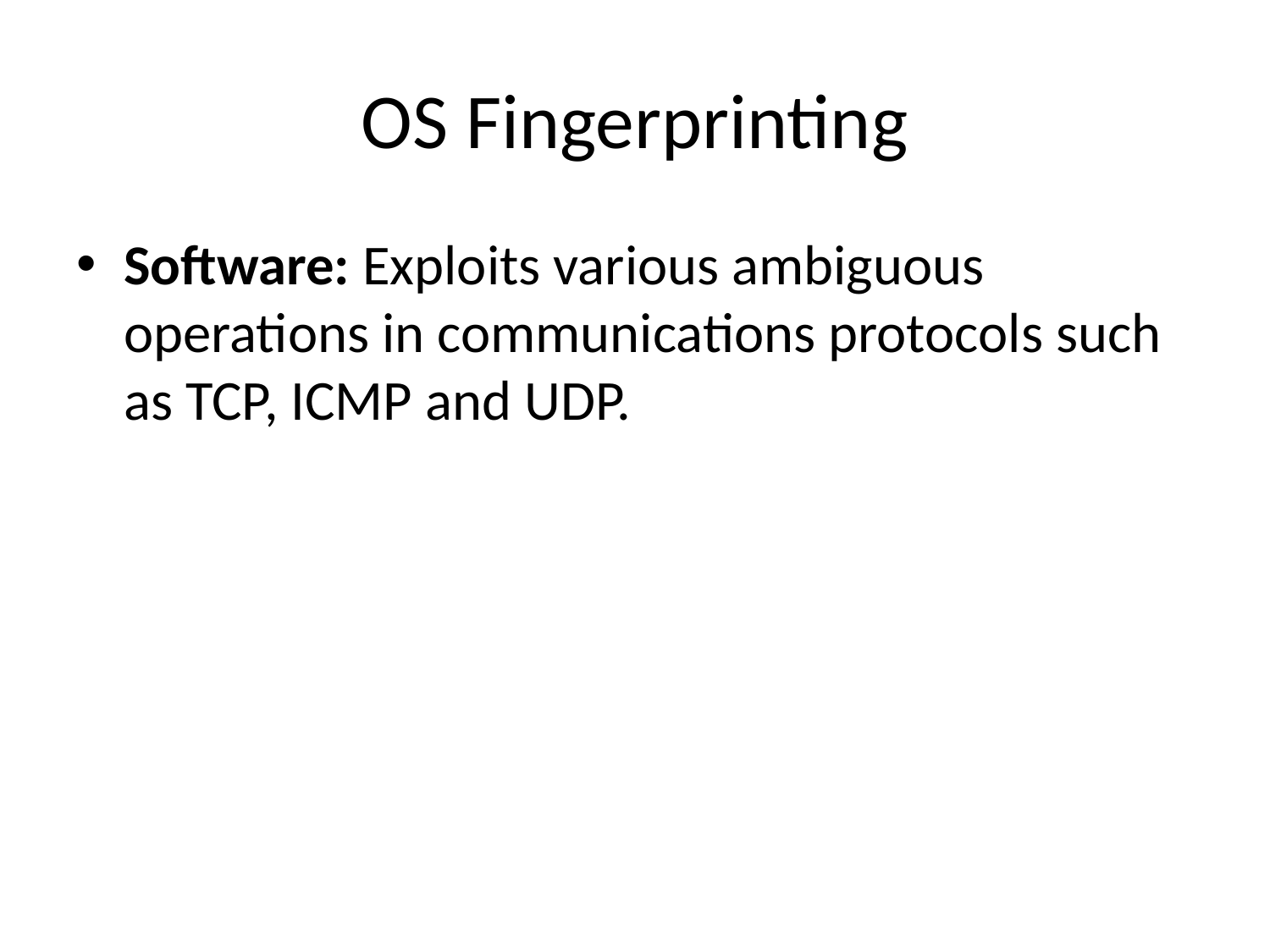

# OS Fingerprinting
Software: Exploits various ambiguous operations in communications protocols such as TCP, ICMP and UDP.